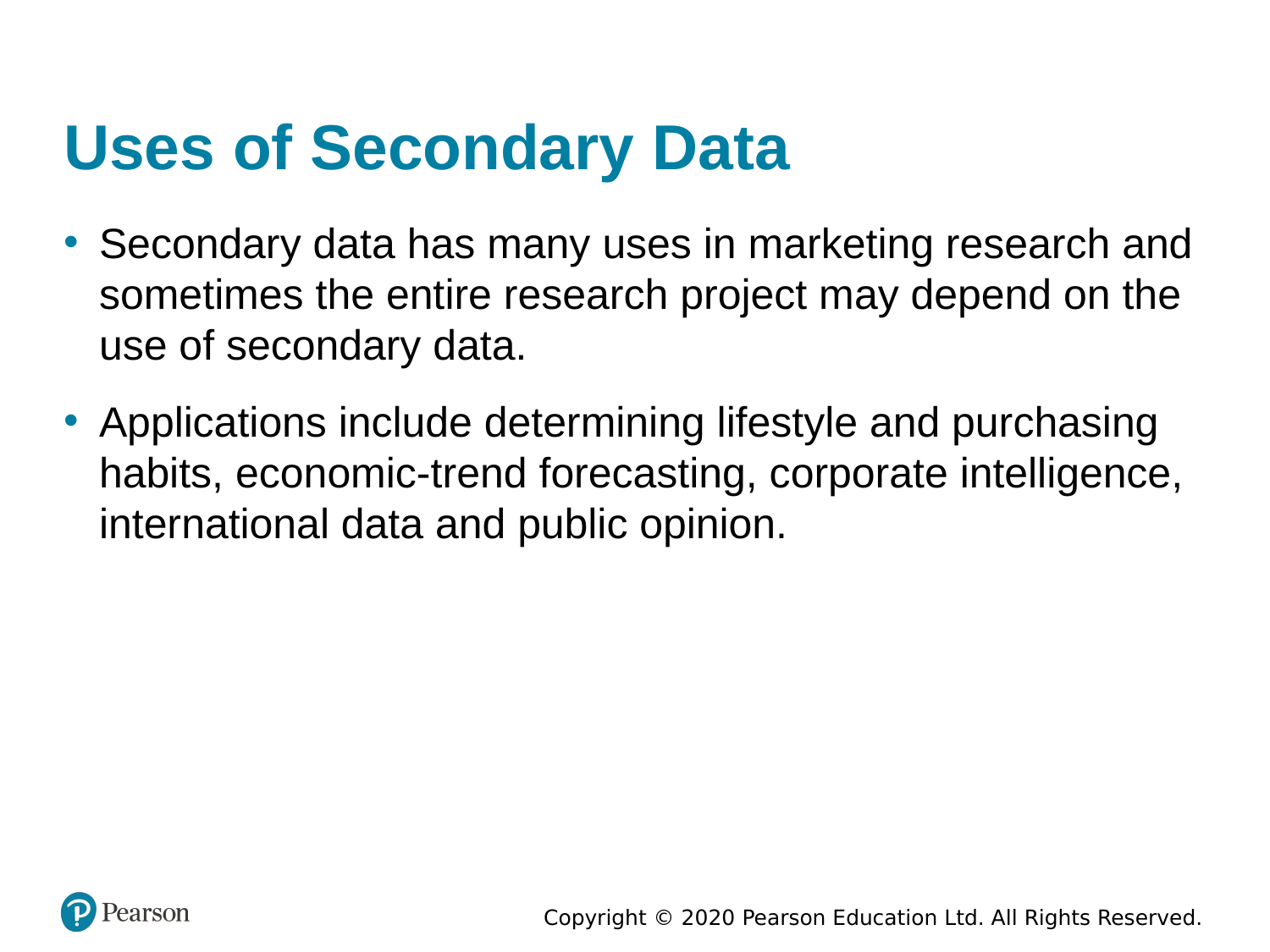

# Uses of Secondary Data
Secondary data has many uses in marketing research and sometimes the entire research project may depend on the use of secondary data.
Applications include determining lifestyle and purchasing habits, economic-trend forecasting, corporate intelligence, international data and public opinion.